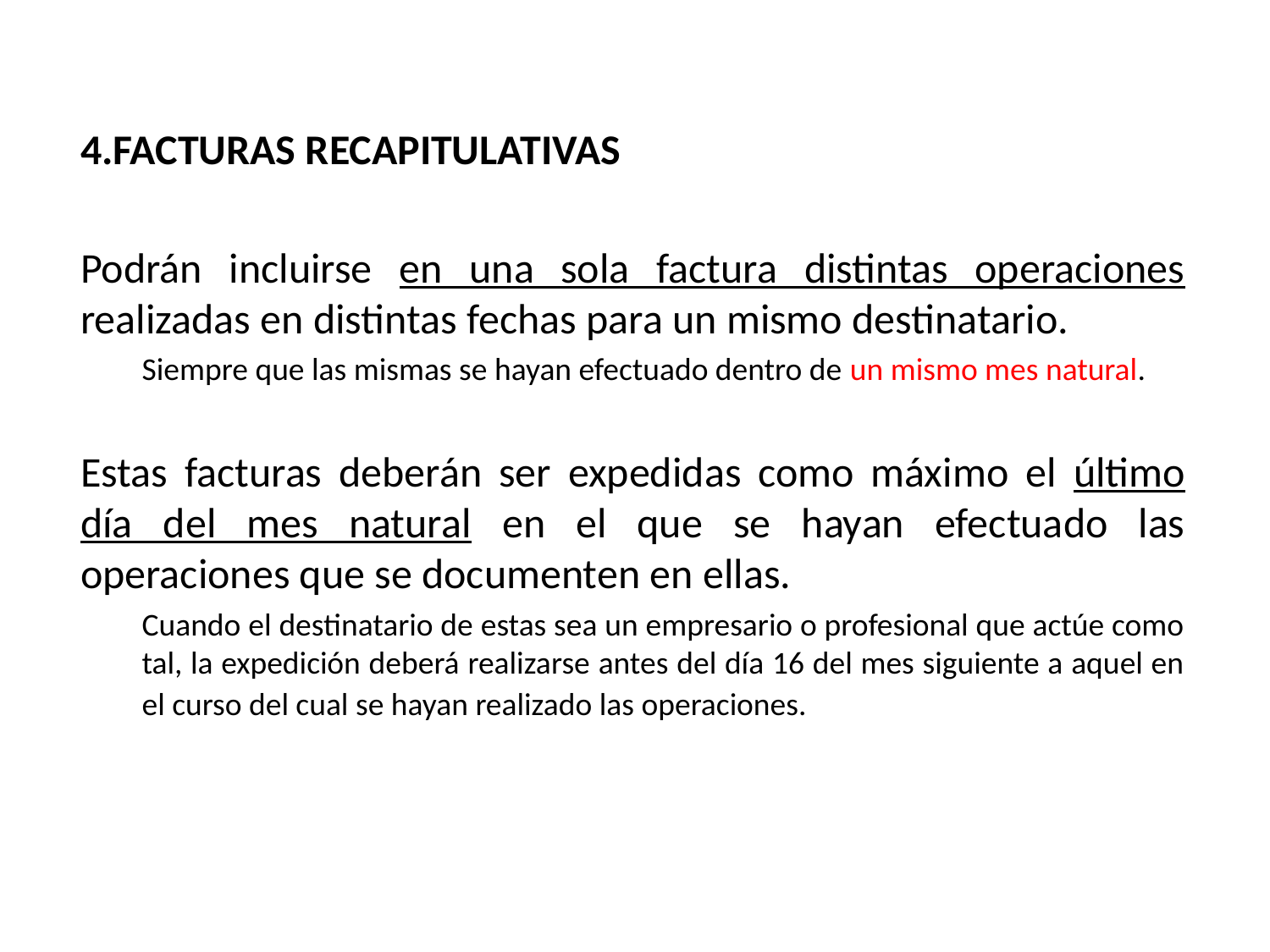

4.FACTURAS RECAPITULATIVAS

Podrán incluirse en una sola factura distintas operaciones realizadas en distintas fechas para un mismo destinatario.
Siempre que las mismas se hayan efectuado dentro de un mismo mes natural.

Estas facturas deberán ser expedidas como máximo el último día del mes natural en el que se hayan efectuado las operaciones que se documenten en ellas.
Cuando el destinatario de estas sea un empresario o profesional que actúe como tal, la expedición deberá realizarse antes del día 16 del mes siguiente a aquel en el curso del cual se hayan realizado las operaciones.